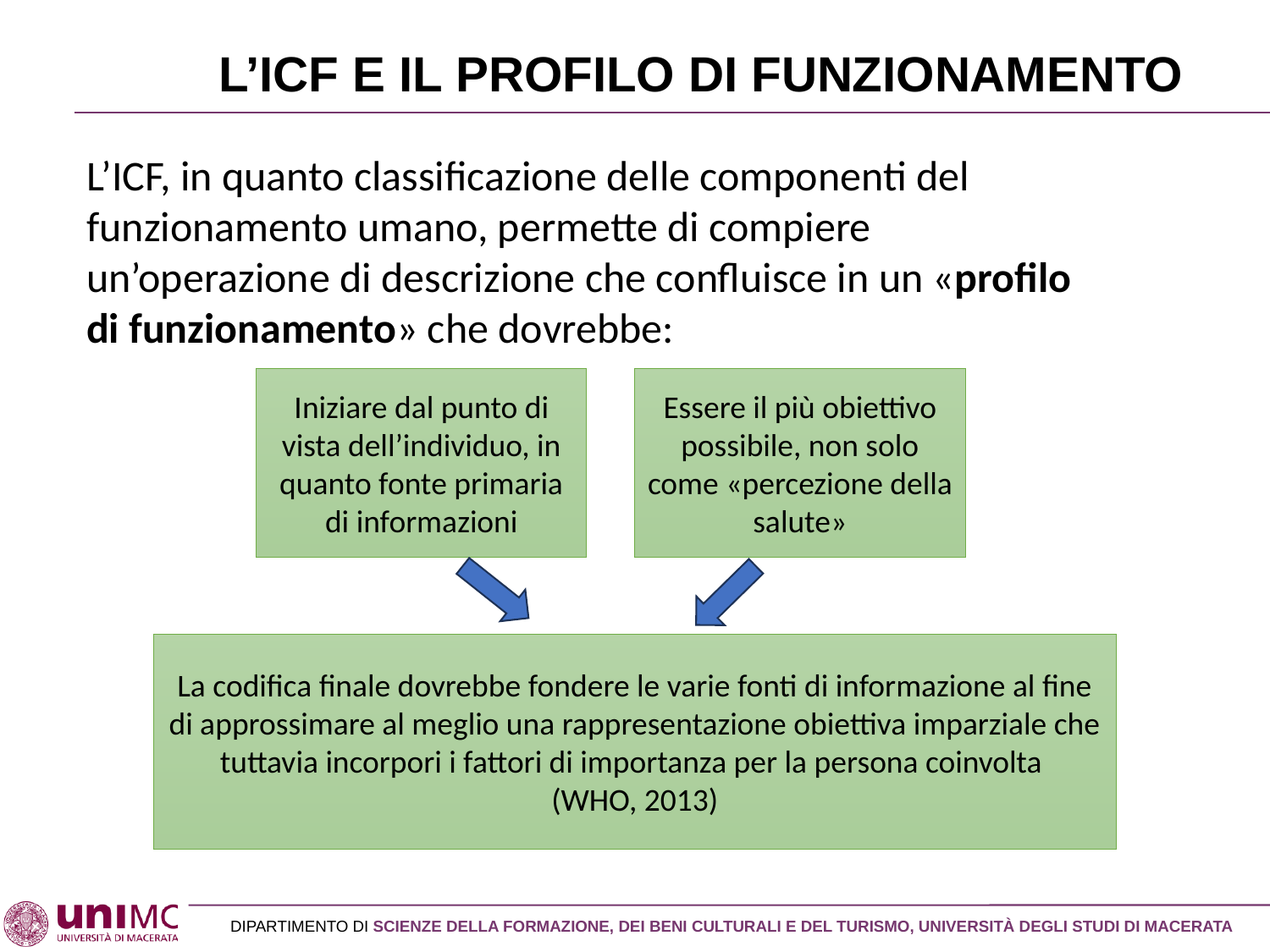

# L’ICF e il Profilo di Funzionamento
L’ICF, in quanto classificazione delle componenti del funzionamento umano, permette di compiere un’operazione di descrizione che confluisce in un «profilo di funzionamento» che dovrebbe:
Iniziare dal punto di vista dell’individuo, in quanto fonte primaria di informazioni
Essere il più obiettivo possibile, non solo come «percezione della salute»

La codifica finale dovrebbe fondere le varie fonti di informazione al fine di approssimare al meglio una rappresentazione obiettiva imparziale che tuttavia incorpori i fattori di importanza per la persona coinvolta
(WHO, 2013)